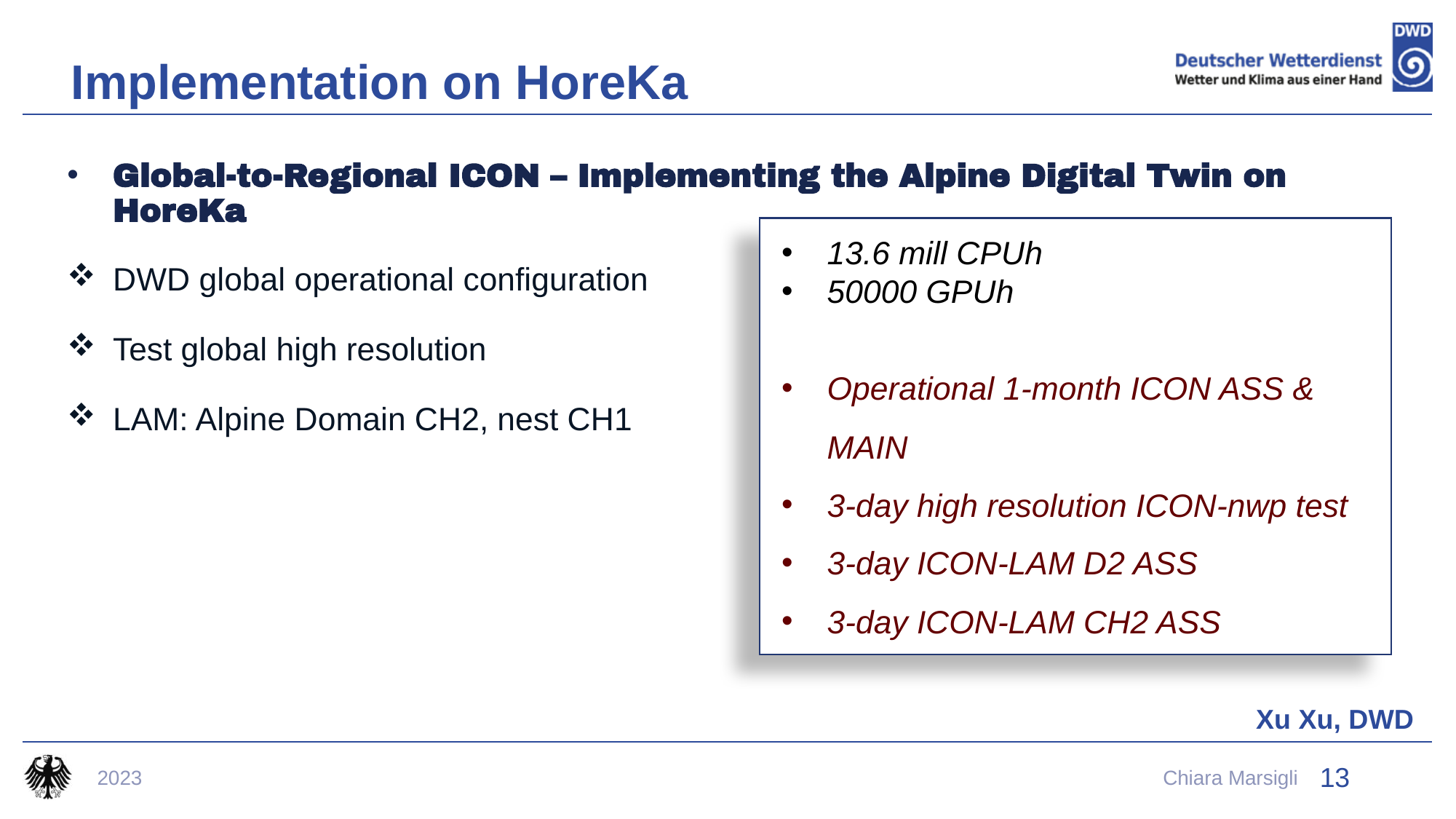

# Implementation on HoreKa
Global-to-Regional ICON – Implementing the Alpine Digital Twin on HoreKa

DWD global operational configuration

Test global high resolution

LAM: Alpine Domain CH2, nest CH1
A
13.6 mill CPUh
50000 GPUh

Operational 1-month ICON ASS & MAIN
3-day high resolution ICON-nwp test
3-day ICON-LAM D2 ASS
3-day ICON-LAM CH2 ASS
Xu Xu, DWD
2023
Chiara Marsigli
13